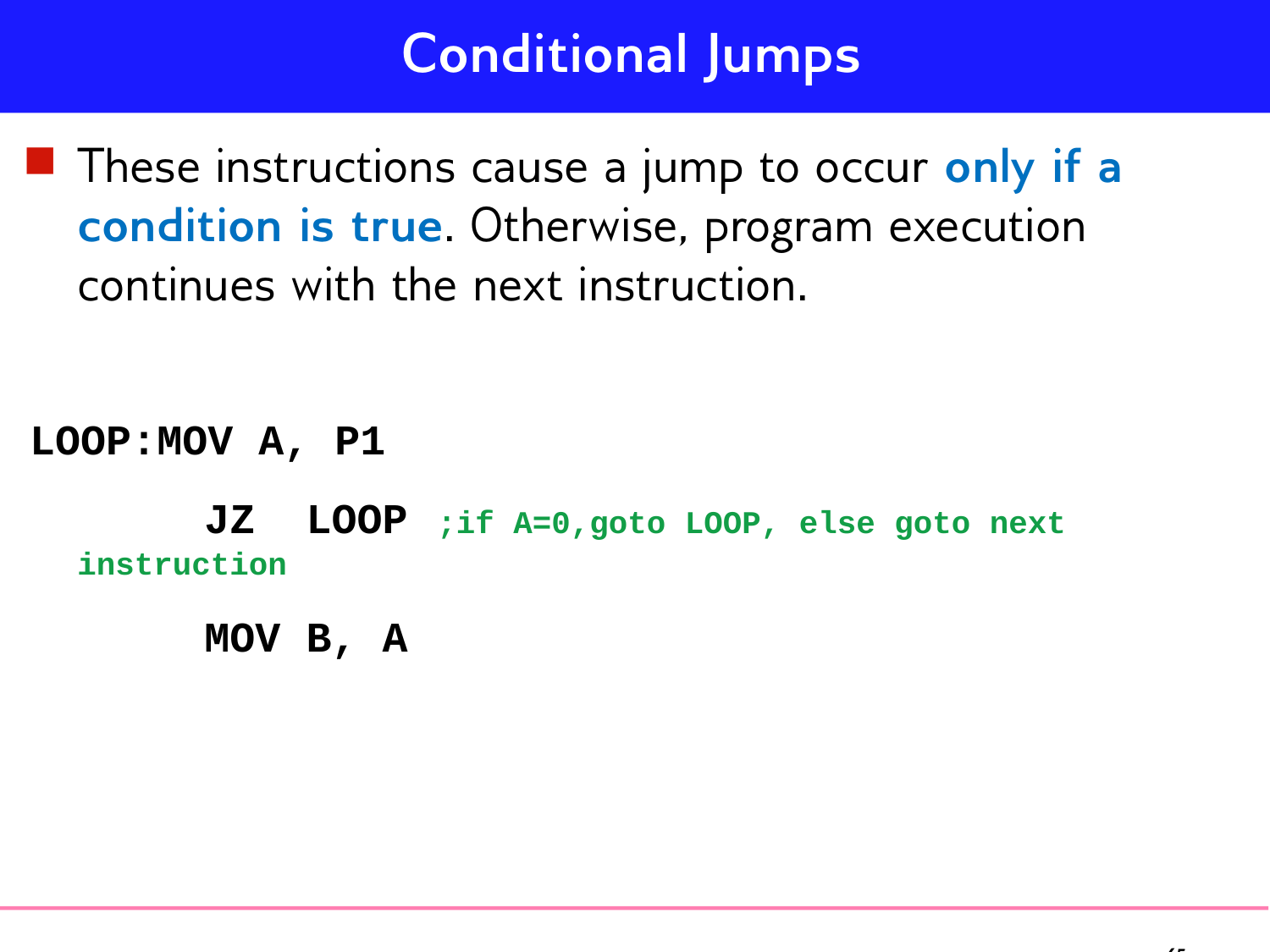

# Conditional Jumps
These instructions cause a jump to occur only if a condition is true. Otherwise, program execution continues with the next instruction.

LOOP:MOV A, P1
 		JZ  LOOP ;if A=0,goto LOOP, else goto next instruction
		MOV B, A